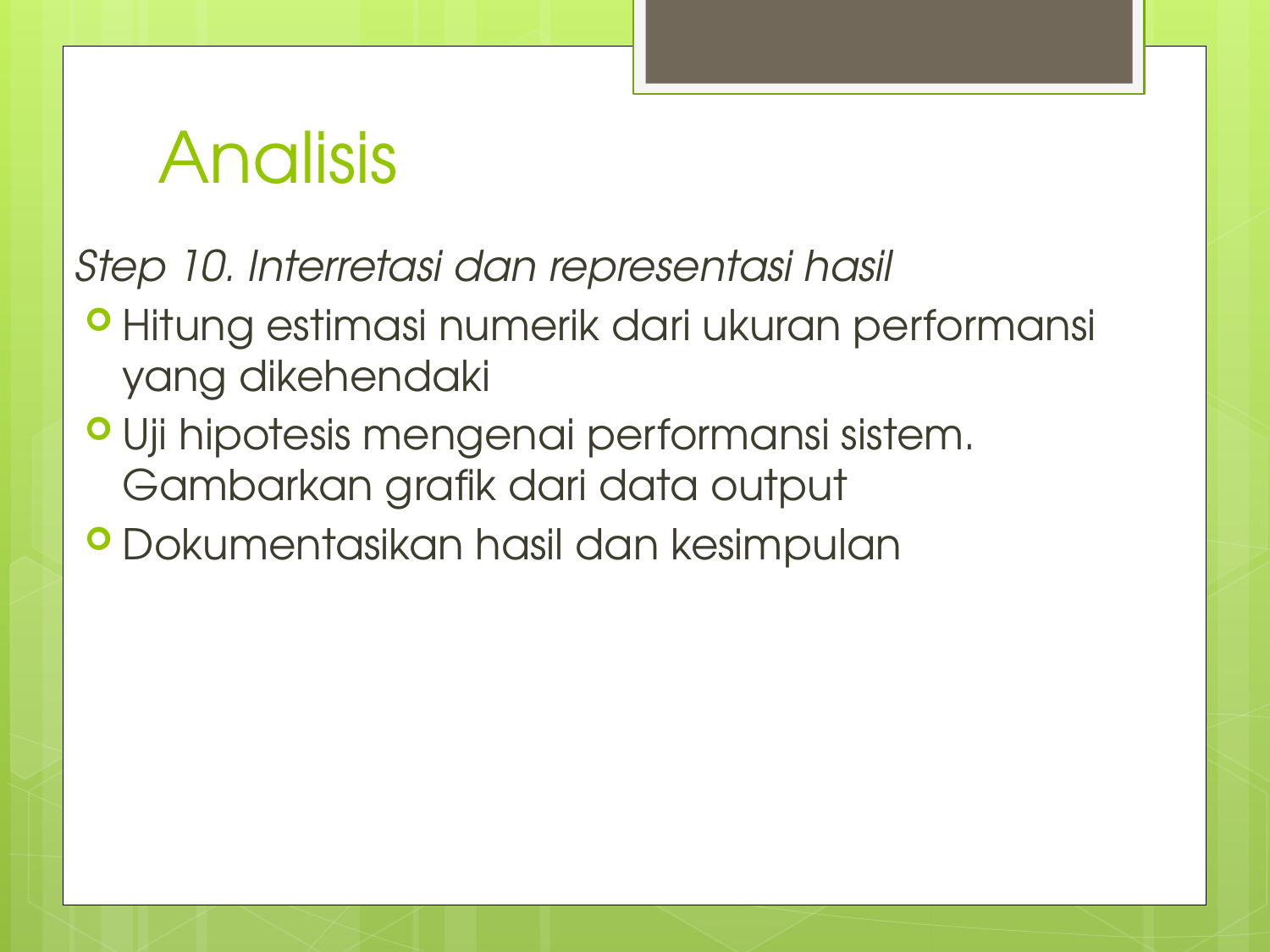

# Analisis
Step 10. Interretasi dan representasi hasil
Hitung estimasi numerik dari ukuran performansi yang dikehendaki
Uji hipotesis mengenai performansi sistem. Gambarkan grafik dari data output
Dokumentasikan hasil dan kesimpulan